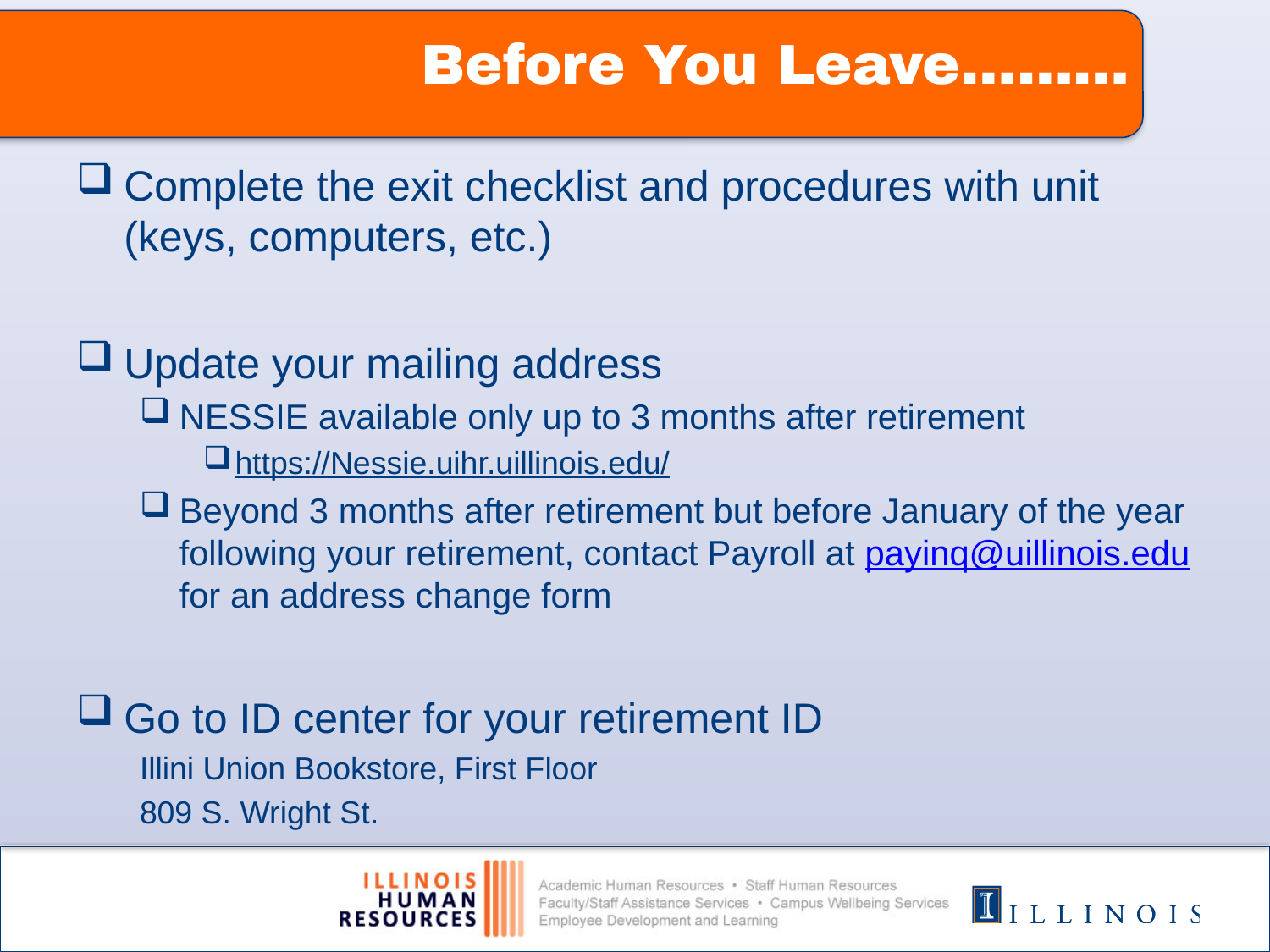

# Before You Leave………

Complete the exit checklist and procedures with unit (keys, computers, etc.)

Update your mailing address
NESSIE available only up to 3 months after retirement
https://Nessie.uihr.uillinois.edu/
Beyond 3 months after retirement but before January of the year following your retirement, contact Payroll at payinq@uillinois.edu for an address change form

Go to ID center for your retirement ID
Illini Union Bookstore, First Floor
809 S. Wright St.